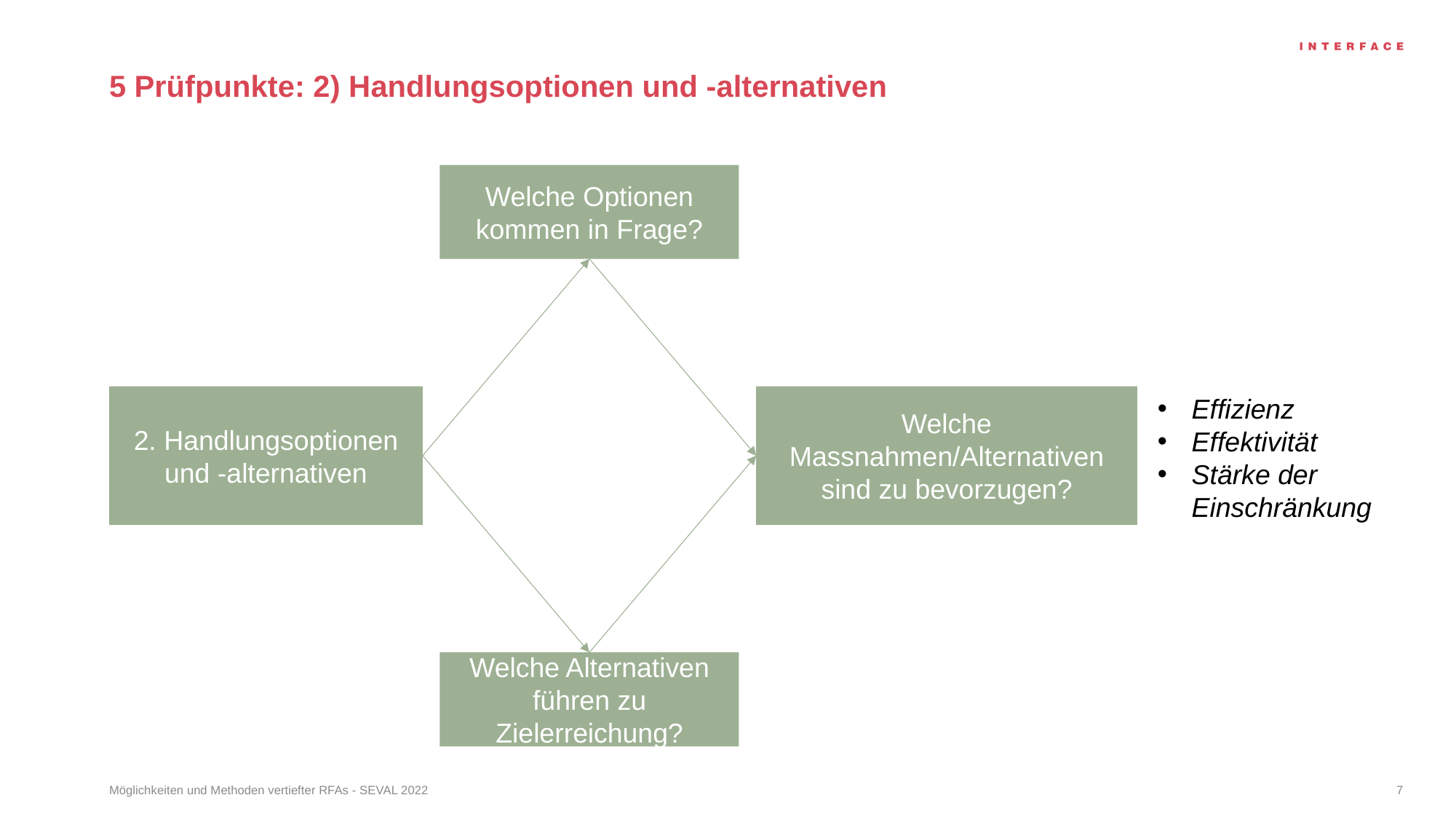

# 5 Prüfpunkte: 2) Handlungsoptionen und -alternativen
Welche Optionen kommen in Frage?
2. Handlungsoptionen und -alternativen
Welche Massnahmen/Alternativen sind zu bevorzugen?
Effizienz
Effektivität
Stärke der Einschränkung
Welche Alternativen führen zu Zielerreichung?
Möglichkeiten und Methoden vertiefter RFAs - SEVAL 2022
7